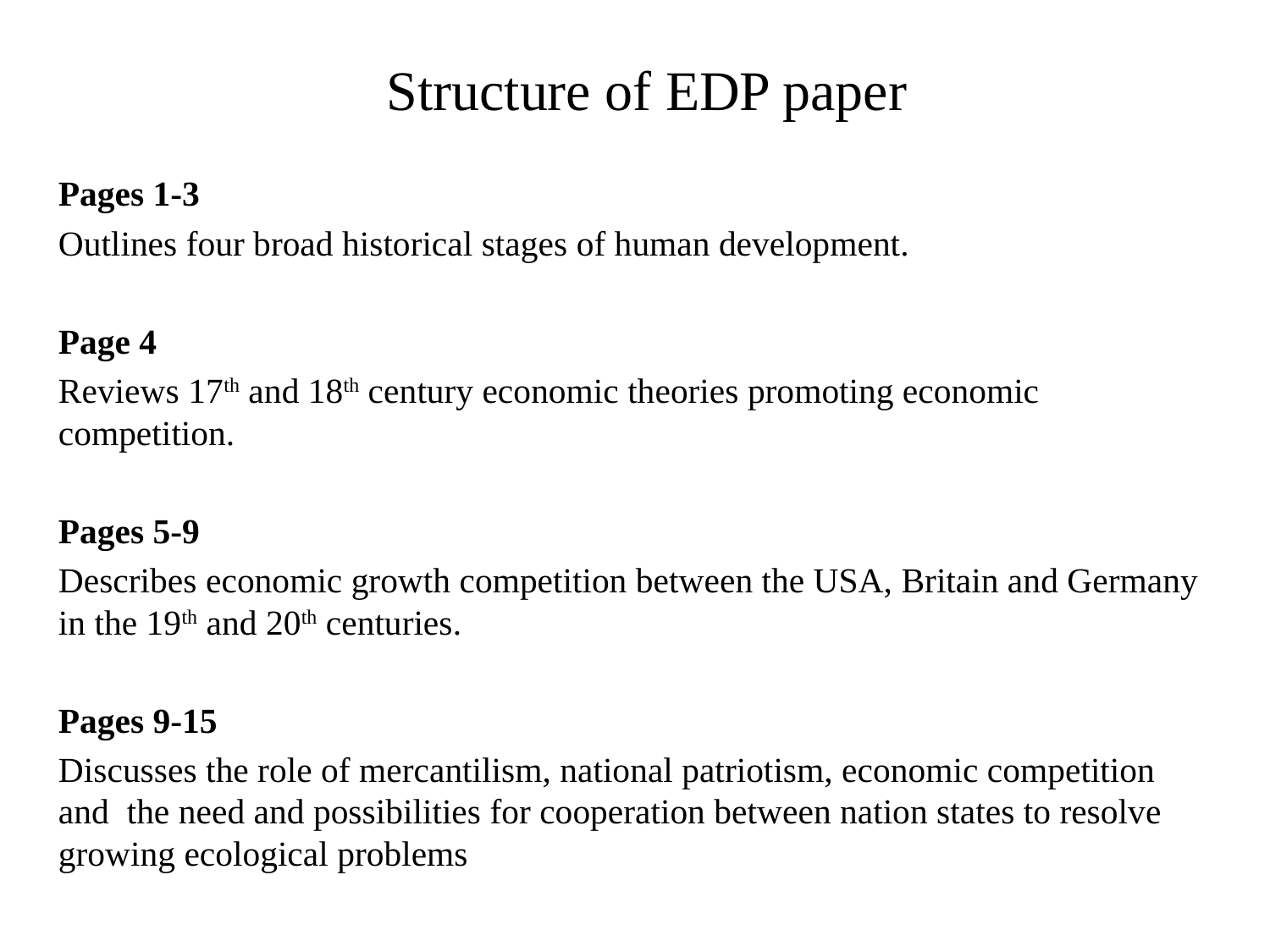

# Structure of EDP paper
Pages 1-3
Outlines four broad historical stages of human development.

Page 4
Reviews 17th and 18th century economic theories promoting economic competition.

Pages 5-9
Describes economic growth competition between the USA, Britain and Germany in the 19th and 20th centuries.

Pages 9-15
Discusses the role of mercantilism, national patriotism, economic competition  and  the need and possibilities for cooperation between nation states to resolve growing ecological problems